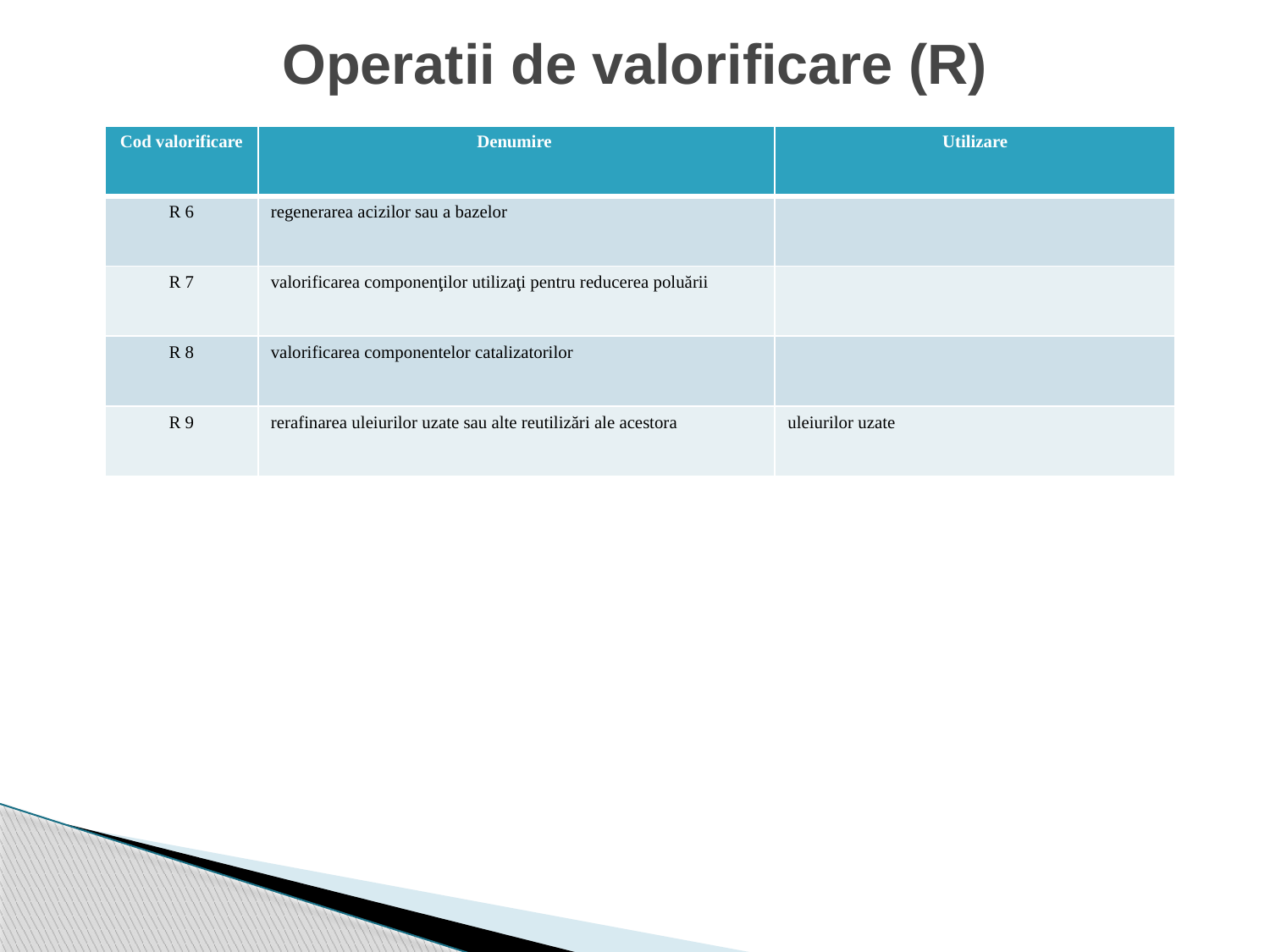

# Operatii de valorificare (R)
| Cod valorificare | Denumire | Utilizare |
| --- | --- | --- |
| R 6 | regenerarea acizilor sau a bazelor |  |
| R 7 | valorificarea componenţilor utilizaţi pentru reducerea poluării |  |
| R 8 | valorificarea componentelor catalizatorilor |  |
| R 9 | rerafinarea uleiurilor uzate sau alte reutilizări ale acestora | uleiurilor uzate |